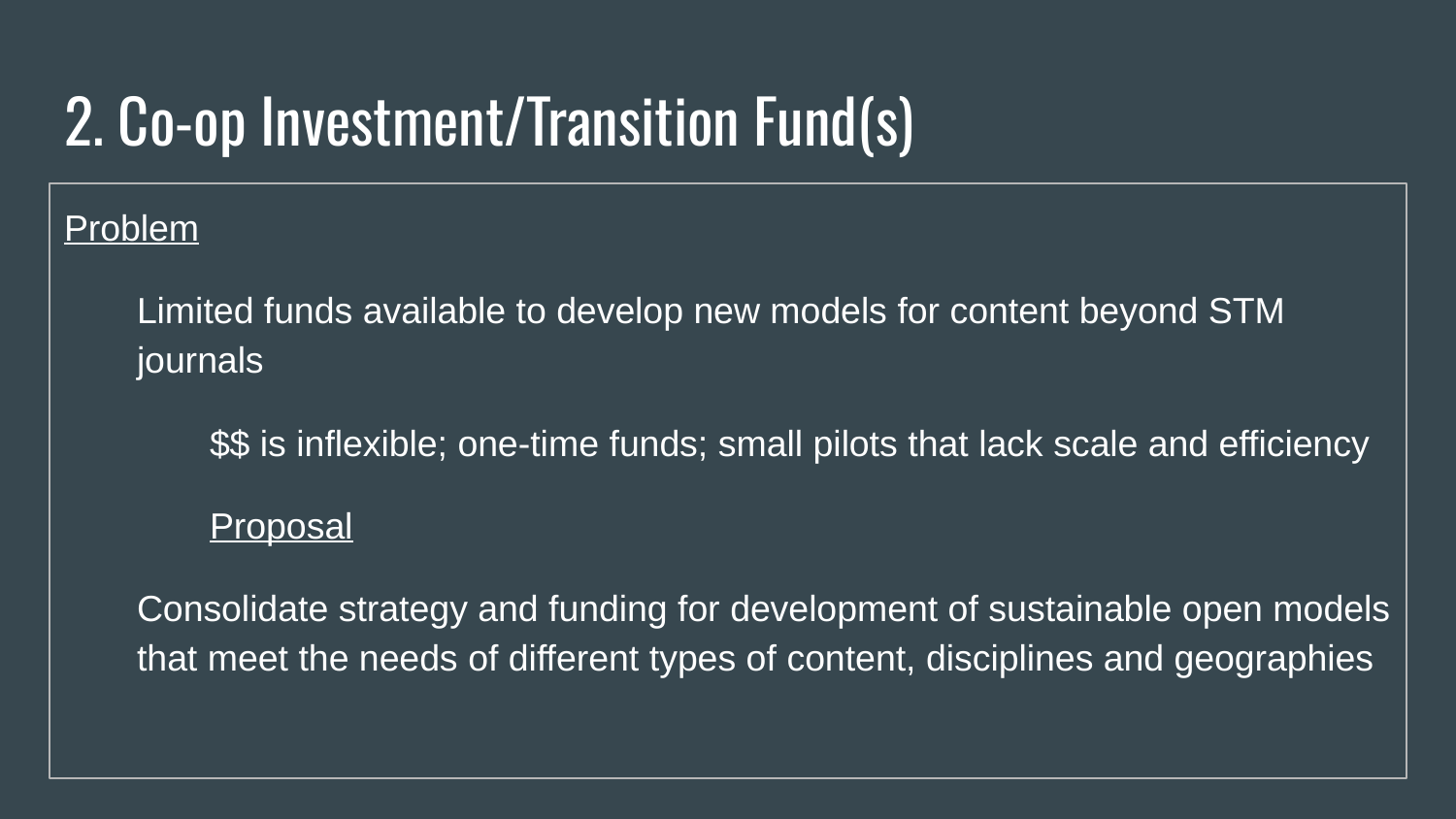

# 2. Co-op Investment/Transition Fund(s)
Problem
Limited funds available to develop new models for content beyond STM journals
$$ is inflexible; one-time funds; small pilots that lack scale and efficiency
Proposal
Consolidate strategy and funding for development of sustainable open models that meet the needs of different types of content, disciplines and geographies